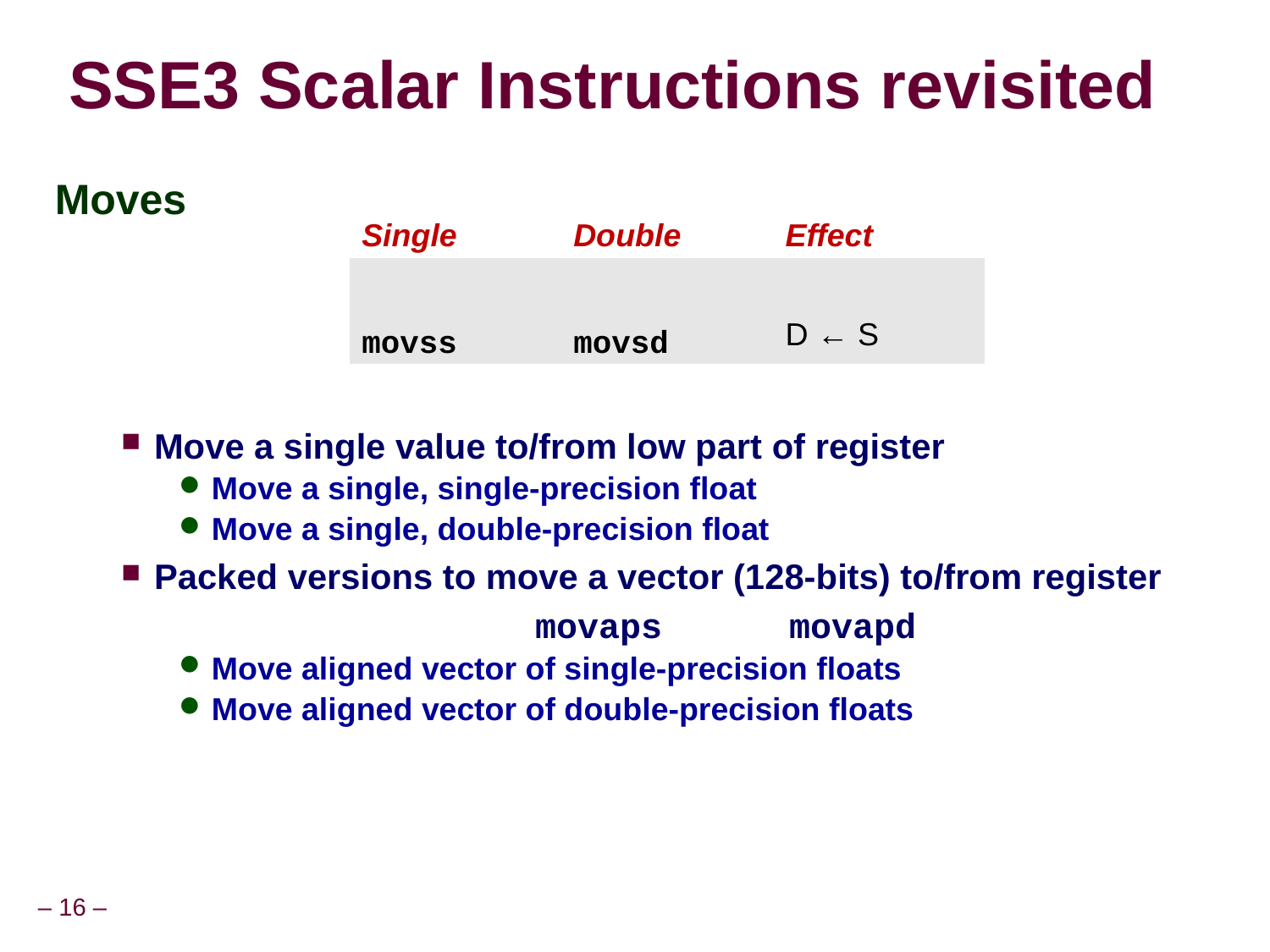

# SSE3 Scalar Instructions revisited
| Single | Double | Effect |
| --- | --- | --- |
| movss | movsd | D ← S |
Moves

Move a single value to/from low part of register
Move a single, single-precision float
Move a single, double-precision float
Packed versions to move a vector (128-bits) to/from register
				movaps	movapd
Move aligned vector of single-precision floats
Move aligned vector of double-precision floats